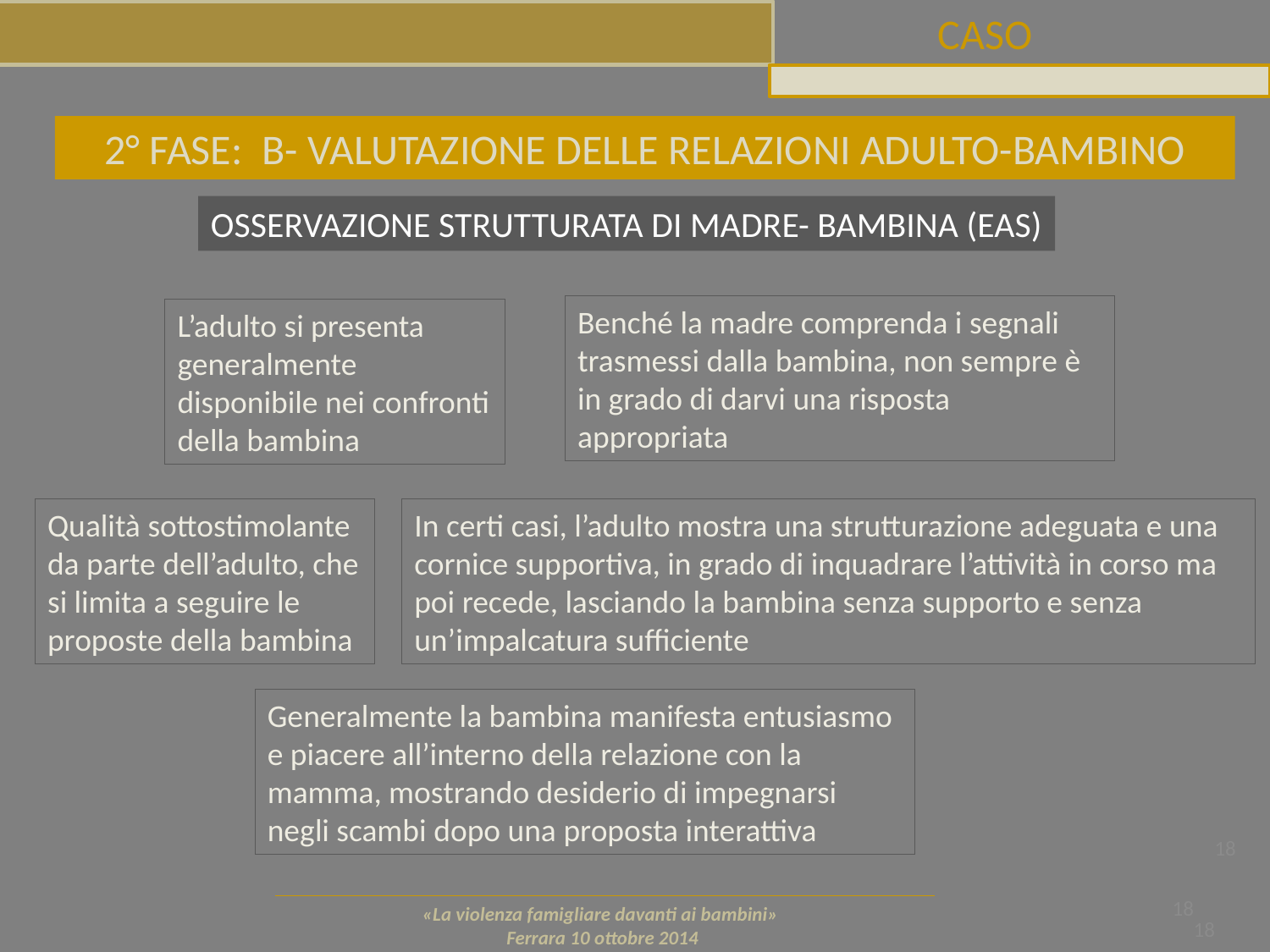

CASO

2° FASE:  B- VALUTAZIONE DELLE RELAZIONI ADULTO-BAMBINO
OSSERVAZIONE STRUTTURATA DI MADRE- BAMBINA (EAS)
Benché la madre comprenda i segnali trasmessi dalla bambina, non sempre è in grado di darvi una risposta appropriata
L’adulto si presenta generalmente disponibile nei confronti della bambina
Qualità sottostimolante da parte dell’adulto, che si limita a seguire le proposte della bambina
In certi casi, l’adulto mostra una strutturazione adeguata e una cornice supportiva, in grado di inquadrare l’attività in corso ma poi recede, lasciando la bambina senza supporto e senza un’impalcatura sufficiente
Generalmente la bambina manifesta entusiasmo e piacere all’interno della relazione con la mamma, mostrando desiderio di impegnarsi negli scambi dopo una proposta interattiva
18
18
«La violenza famigliare davanti ai bambini»
Ferrara 10 ottobre 2014
18